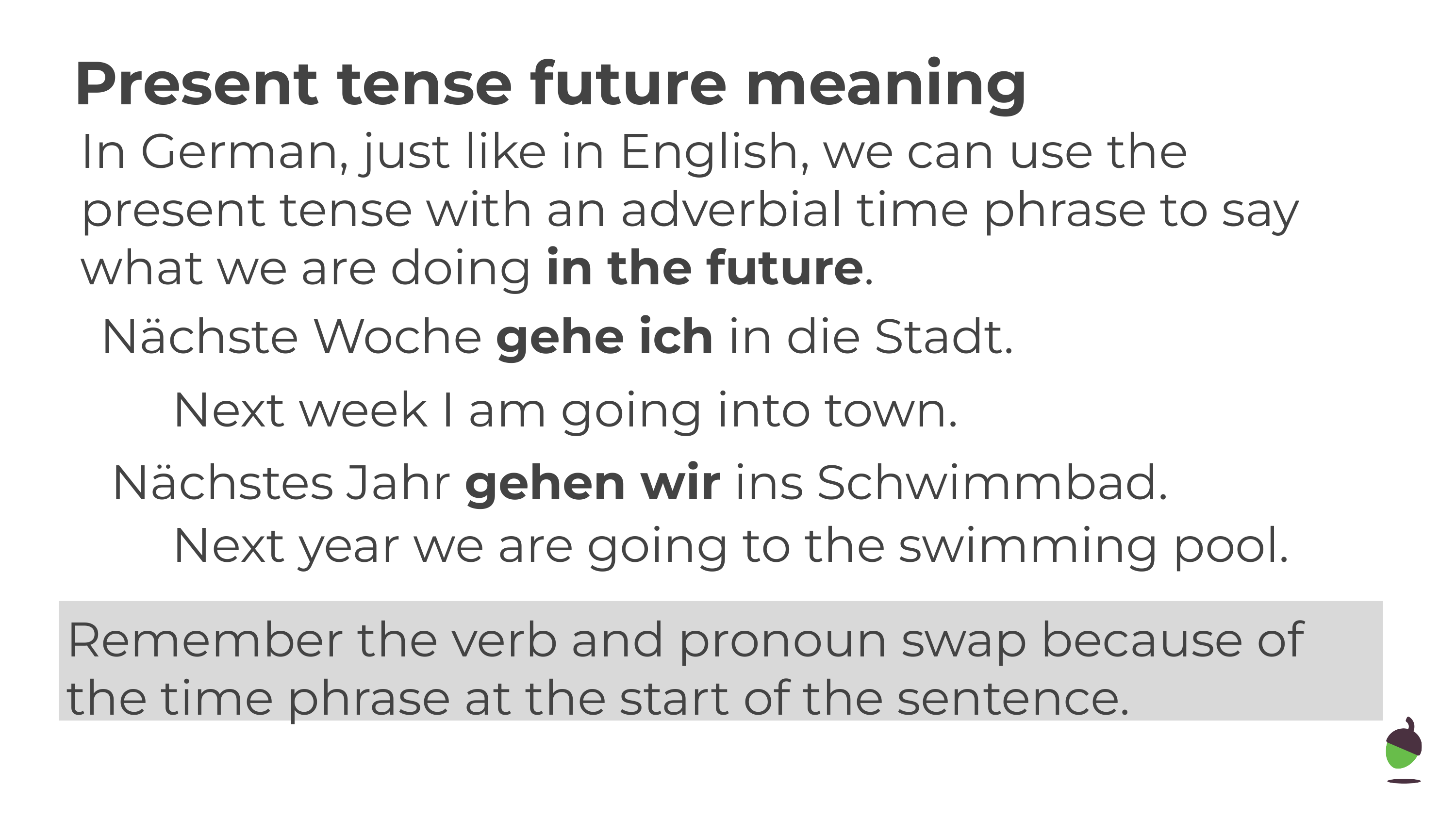

Present tense future meaning
In German, just like in English, we can use the present tense with an adverbial time phrase to say what we are doing in the future.
Nächste Woche gehe ich in die Stadt.
Next week I am going into town.
Nächstes Jahr gehen wir ins Schwimmbad.
Next year we are going to the swimming pool.
Remember the verb and pronoun swap because of the time phrase at the start of the sentence.